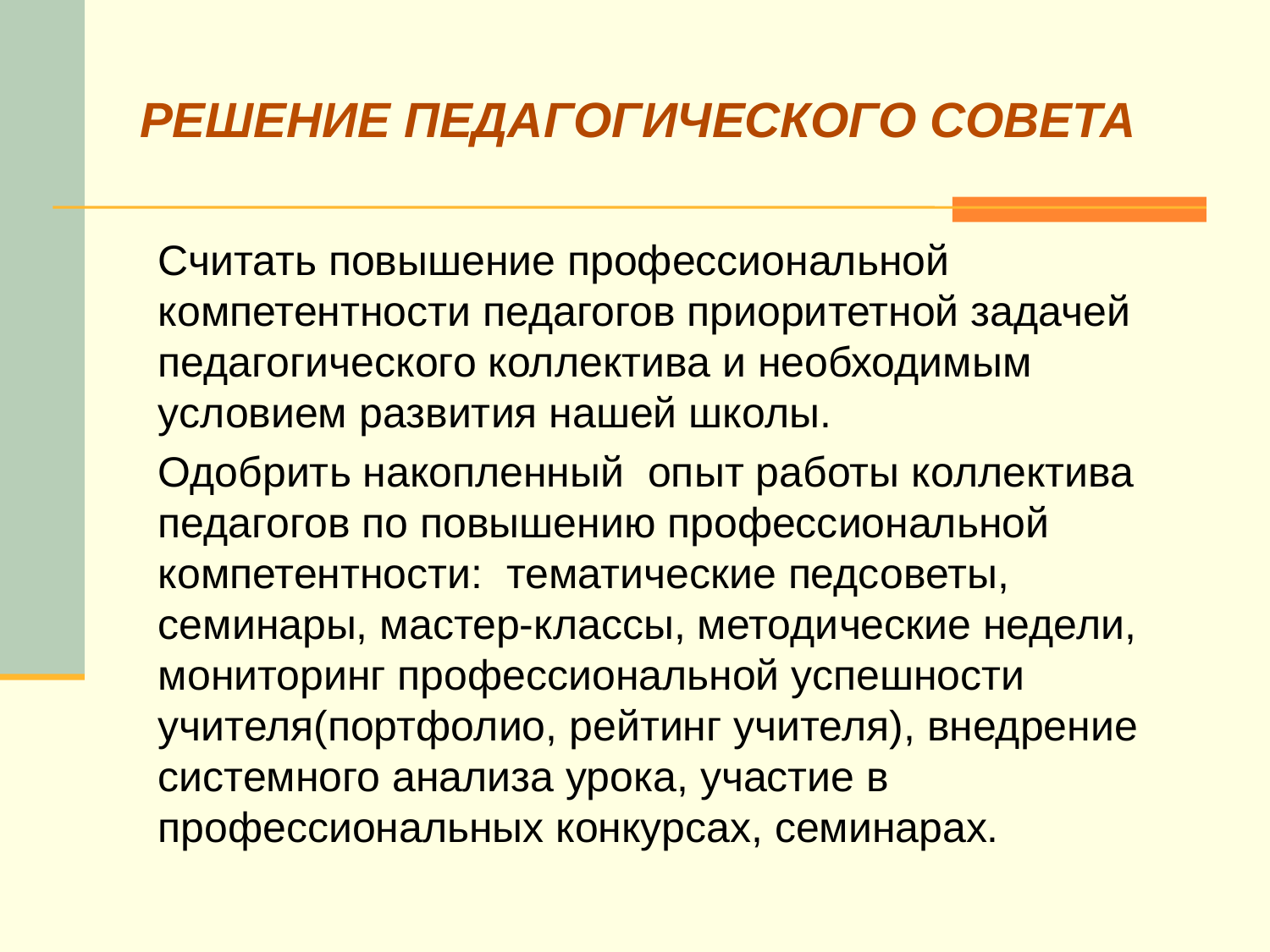

# РЕШЕНИЕ ПЕДАГОГИЧЕСКОГО СОВЕТА
	Считать повышение профессиональной компетентности педагогов приоритетной задачей педагогического коллектива и необходимым условием развития нашей школы.
	Одобрить накопленный  опыт работы коллектива педагогов по повышению профессиональной компетентности:  тематические педсоветы, семинары, мастер-классы, методические недели, мониторинг профессиональной успешности учителя(портфолио, рейтинг учителя), внедрение системного анализа урока, участие в профессиональных конкурсах, семинарах.